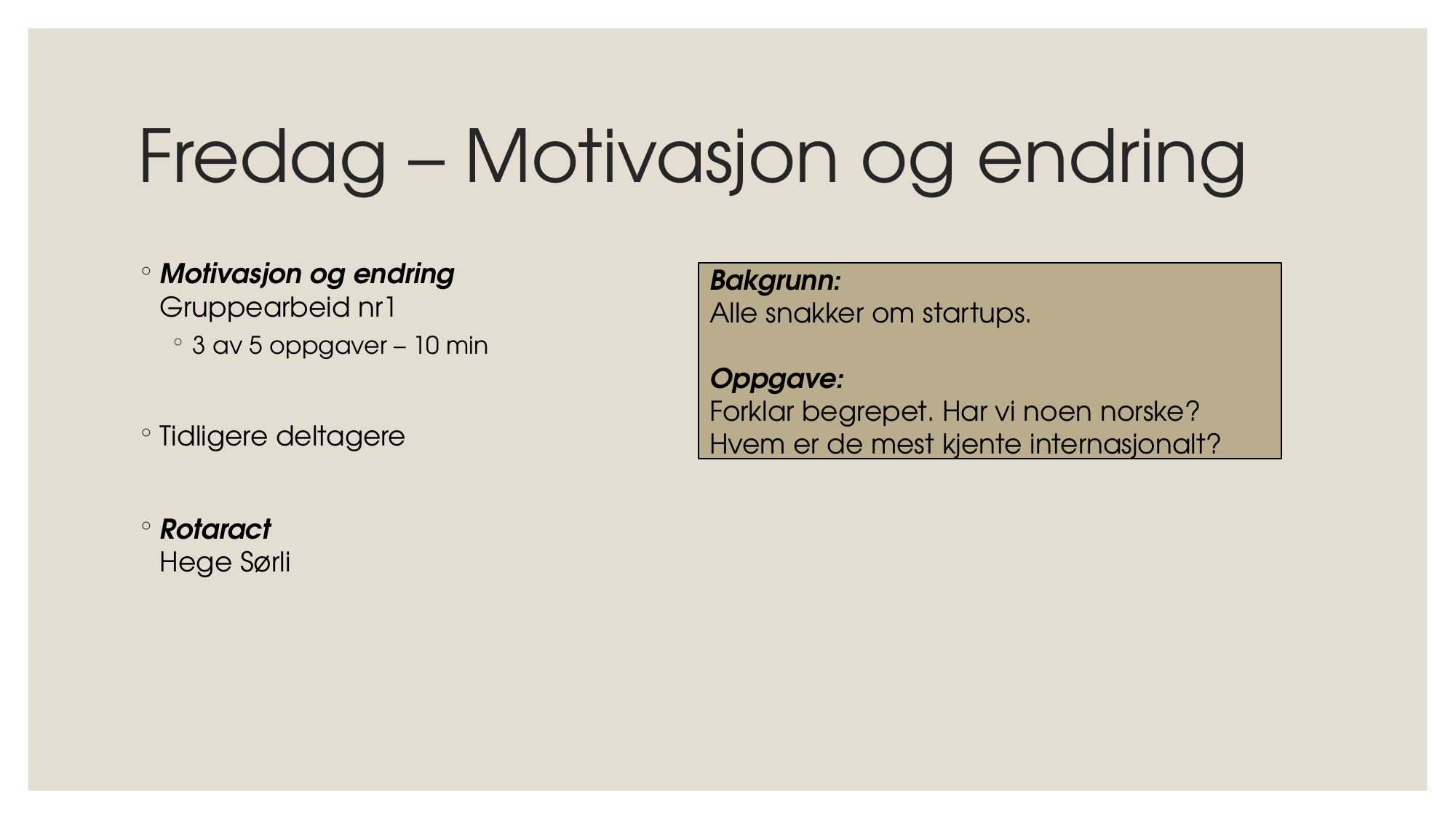

# Fredag – Motivasjon og endring
Motivasjon og endring
Gruppearbeid nr1
3 av 5 oppgaver – 10 min

Tidligere deltagere

Rotaract
Hege Sørli

Bakgrunn:
Alle snakker om startups.
Oppgave:
Forklar begrepet. Har vi noen norske? Hvem er de mest kjente internasjonalt?